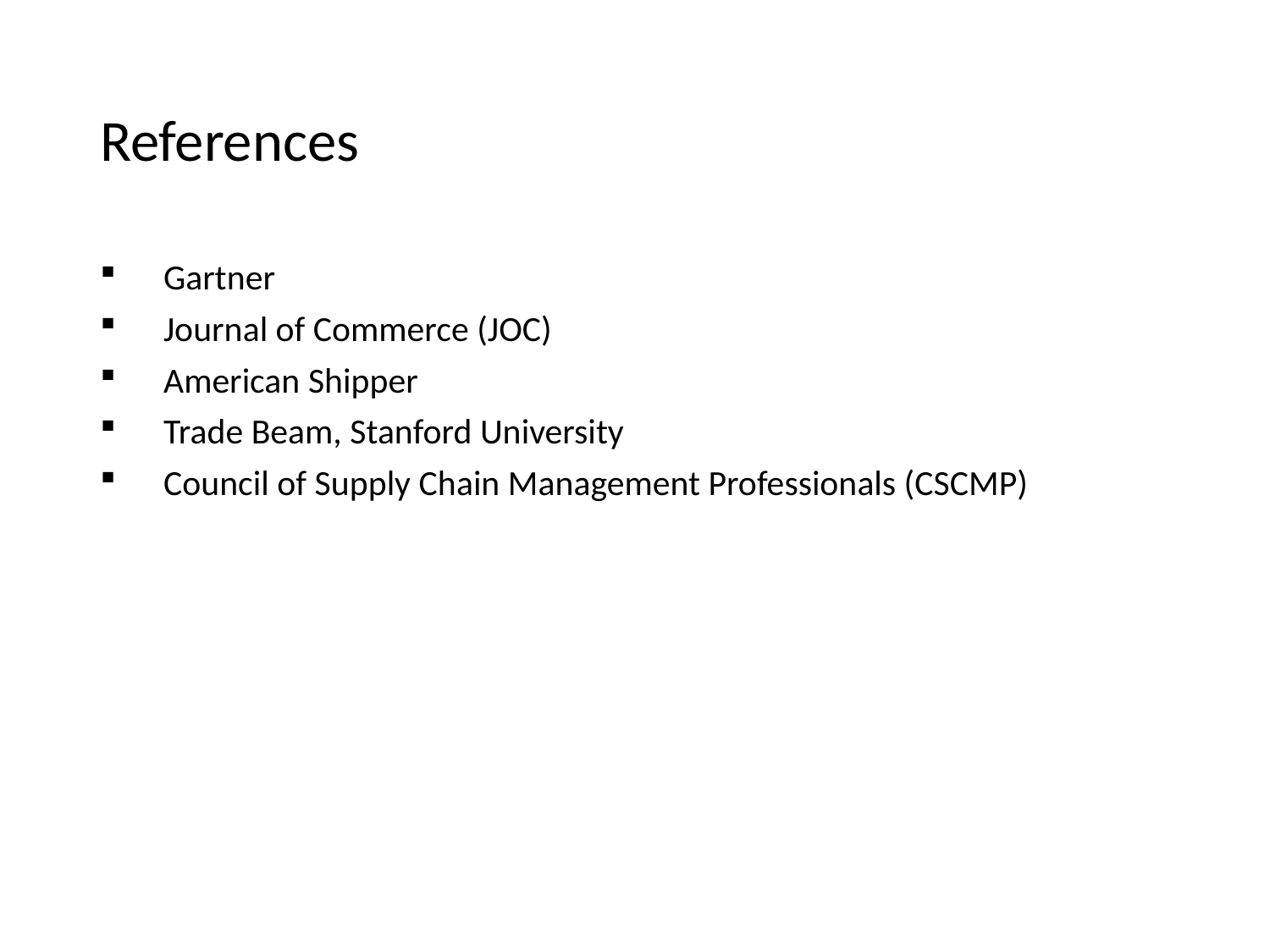

# References
Gartner
Journal of Commerce (JOC)
American Shipper
Trade Beam, Stanford University
Council of Supply Chain Management Professionals (CSCMP)